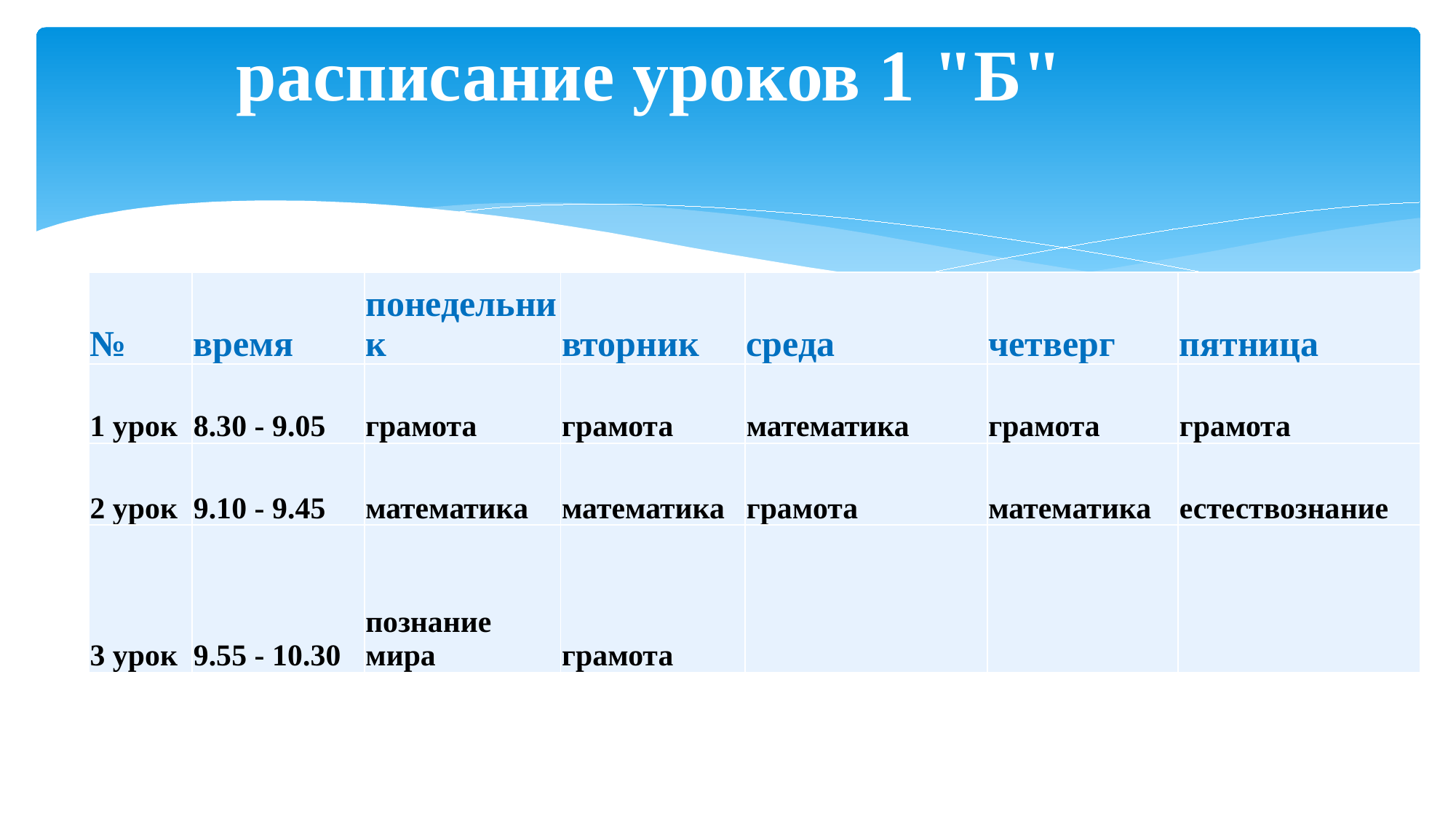

# расписание уроков 1 "Б"
| № | время | понедельник | вторник | среда | четверг | пятница |
| --- | --- | --- | --- | --- | --- | --- |
| 1 урок | 8.30 - 9.05 | грамота | грамота | математика | грамота | грамота |
| 2 урок | 9.10 - 9.45 | математика | математика | грамота | математика | естествознание |
| 3 урок | 9.55 - 10.30 | познание мира | грамота |  |  |  |